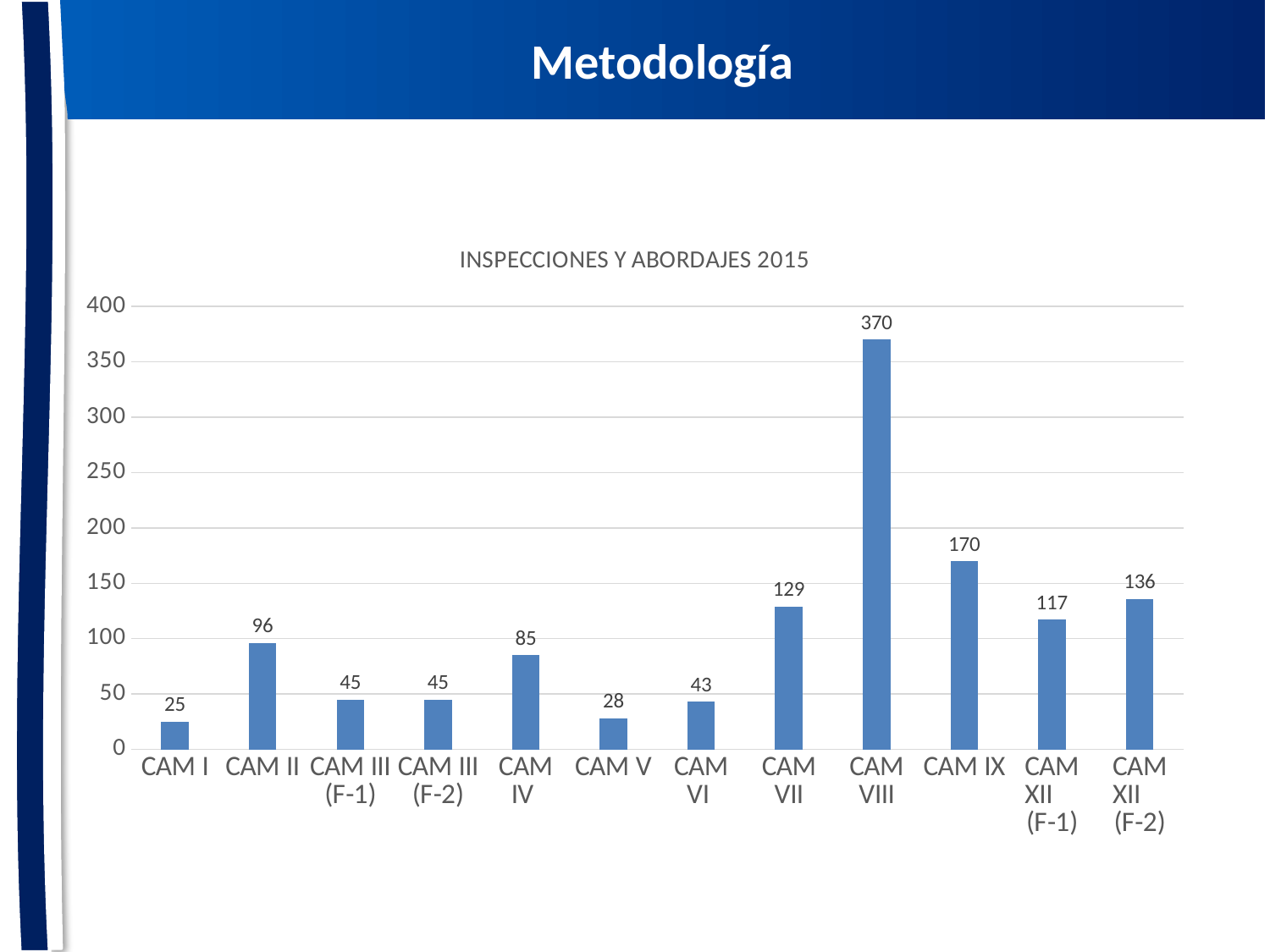

Metodología
MARCO JURÍDICO

### Chart: INSPECCIONES Y ABORDAJES 2015

| Category | INSPECCIONES Y ABORDAJES |
|---|---|
| CAM I | 25.0 |
| CAM II | 96.0 |
| CAM III (F-1) | 45.0 |
| CAM III (F-2) | 45.0 |
| CAM IV  | 85.0 |
| CAM V | 28.0 |
| CAM VI  | 43.0 |
| CAM VII | 129.0 |
| CAM VIII | 370.0 |
| CAM IX | 170.0 |
| CAM XII     (F-1) | 117.0 |
| CAM XII     (F-2) | 136.0 |